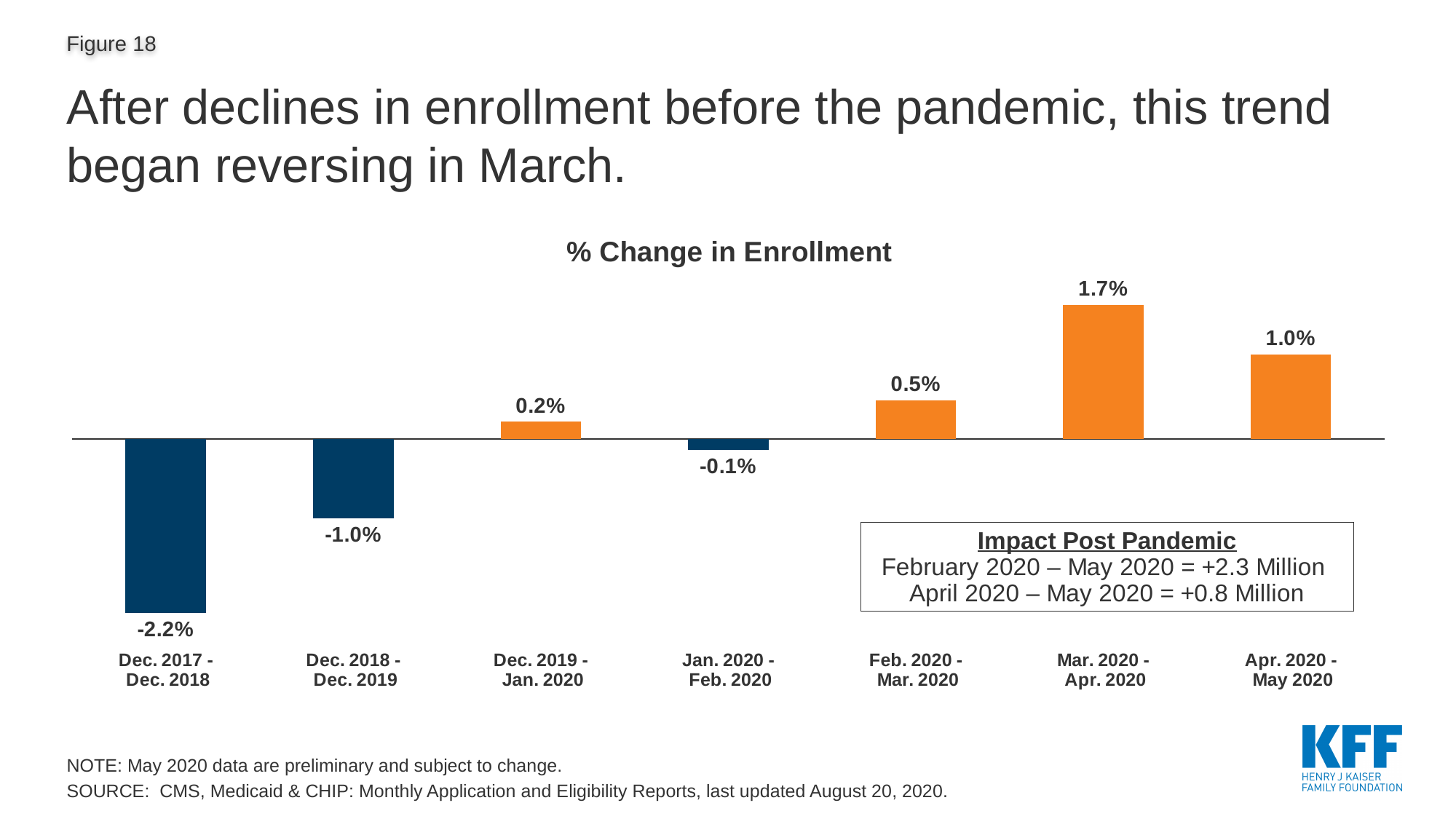

# After declines in enrollment before the pandemic, this trend began reversing in March.

### Chart: % Change in Enrollment

| Category | Enrollment  |
|---|---|
| Dec. 2017 -
 Dec. 2018 | -0.021644561147766552 |
| Dec. 2018 -
 Dec. 2019 | -0.00990628433083768 |
| Dec. 2019 -
 Jan. 2020 | 0.0021183401186612993 |
| Jan. 2020 -
 Feb. 2020 | -0.0013556842547542572 |
| Feb. 2020 -
 Mar. 2020 | 0.00480379294789707 |
| Mar. 2020 -
 Apr. 2020 | 0.01668033143225434 |
| Apr. 2020 -
 May 2020 | 0.010478667622035224 |
NOTE: May 2020 data are preliminary and subject to change.
SOURCE:  CMS, Medicaid & CHIP: Monthly Application and Eligibility Reports, last updated August 20, 2020.